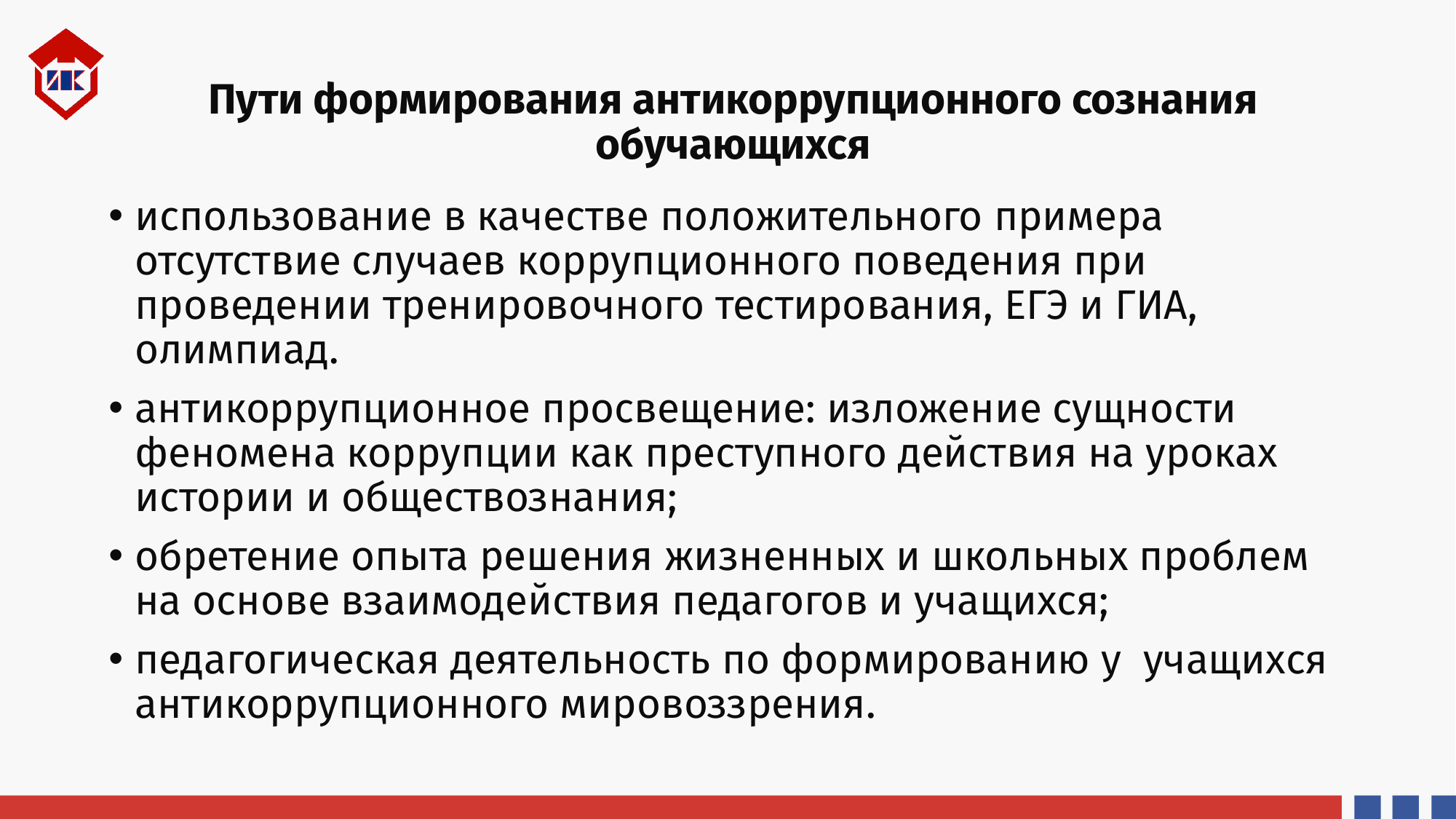

# Пути формирования антикоррупционного сознания обучающихся
использование в качестве положительного примера  отсутствие случаев коррупционного поведения при проведении тренировочного тестирования, ЕГЭ и ГИА, олимпиад.
антикоррупционное просвещение: изложение сущности феномена коррупции как преступного действия на уроках истории и обществознания;
обретение опыта решения жизненных и школьных проблем на основе взаимодействия педагогов и учащихся;
педагогическая деятельность по формированию у  учащихся антикоррупционного мировоззрения.